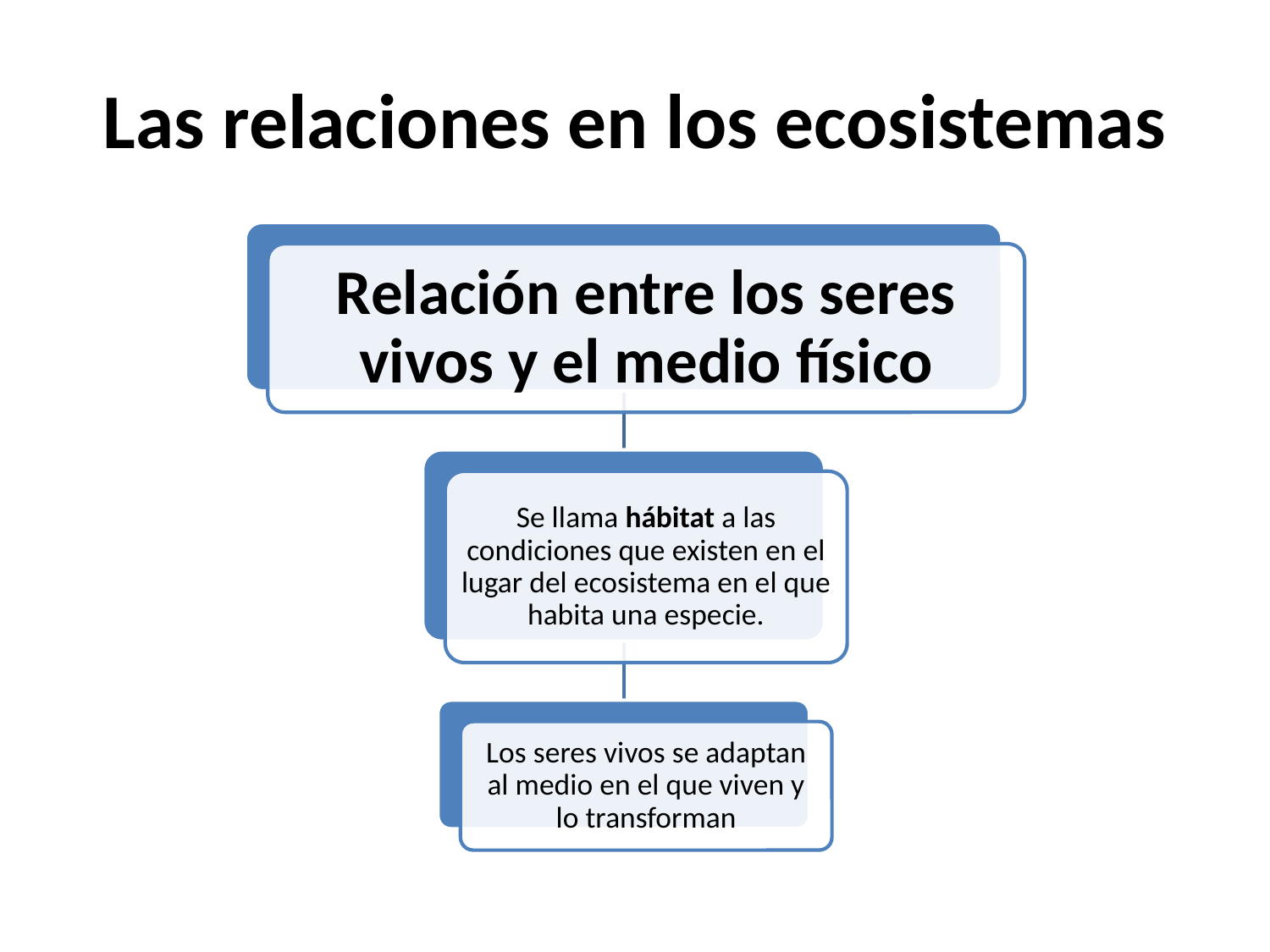

# Las relaciones en los ecosistemas
Relación entre los seres vivos y el medio físico
Se llama hábitat a las condiciones que existen en el lugar del ecosistema en el que habita una especie.
Los seres vivos se adaptan al medio en el que viven y lo transforman